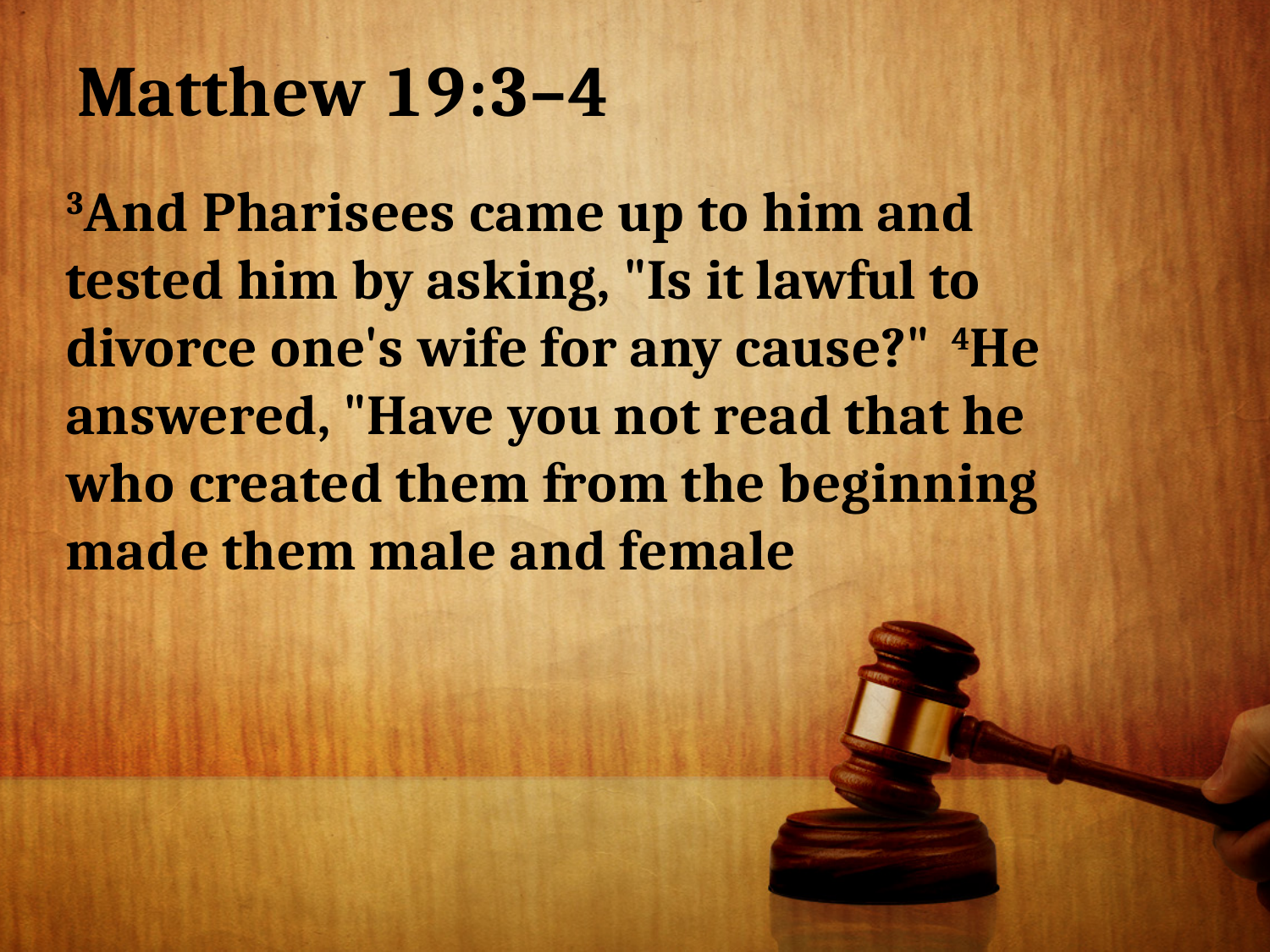

# Matthew 19:3–4
3And Pharisees came up to him and tested him by asking, "Is it lawful to divorce one's wife for any cause?"  4He answered, "Have you not read that he who created them from the beginning made them male and female